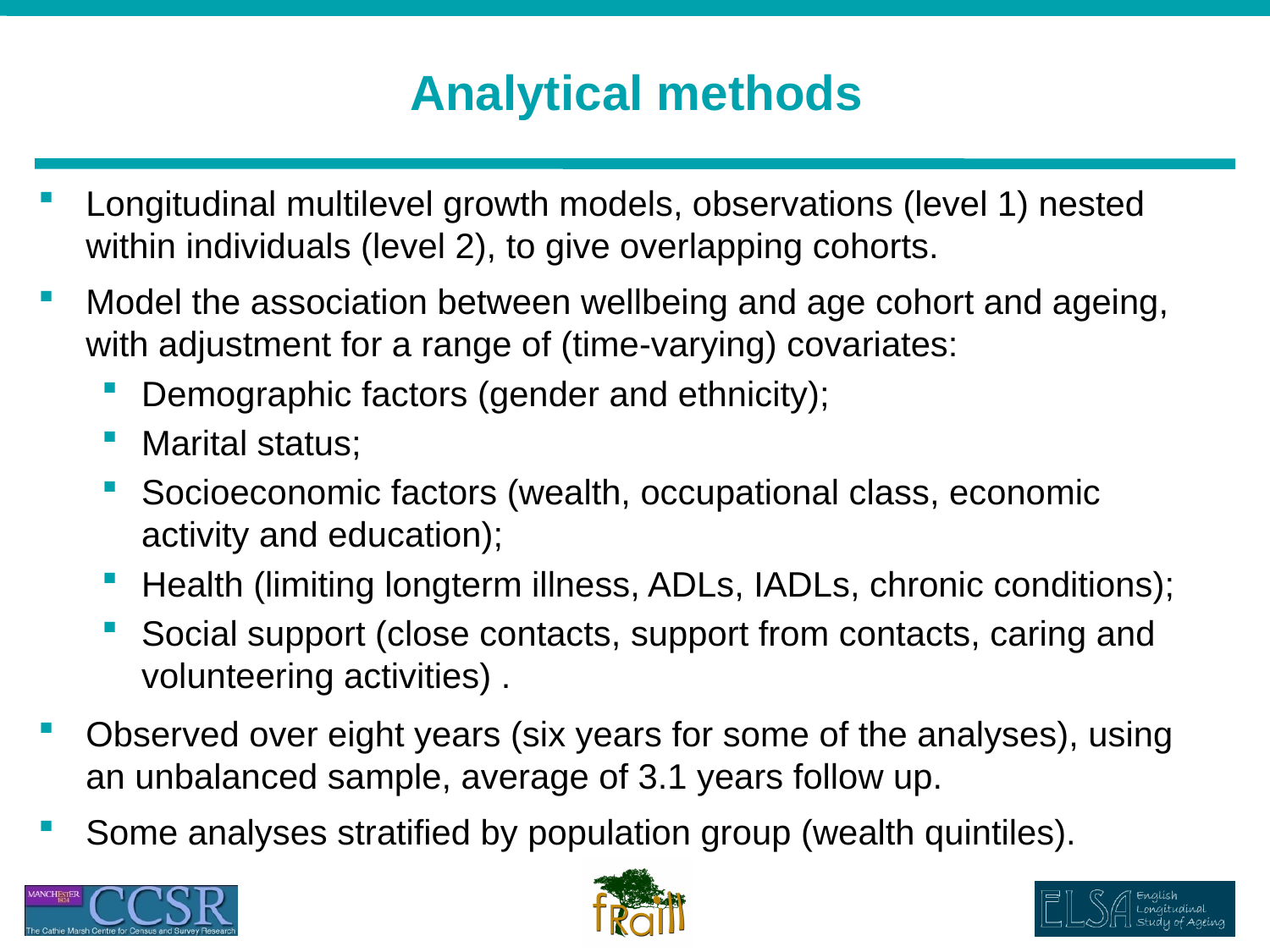

# Analytical methods
Longitudinal multilevel growth models, observations (level 1) nested within individuals (level 2), to give overlapping cohorts.
Model the association between wellbeing and age cohort and ageing, with adjustment for a range of (time-varying) covariates:
Demographic factors (gender and ethnicity);
Marital status;
Socioeconomic factors (wealth, occupational class, economic activity and education);
Health (limiting longterm illness, ADLs, IADLs, chronic conditions);
Social support (close contacts, support from contacts, caring and volunteering activities) .
Observed over eight years (six years for some of the analyses), using an unbalanced sample, average of 3.1 years follow up.
Some analyses stratified by population group (wealth quintiles).